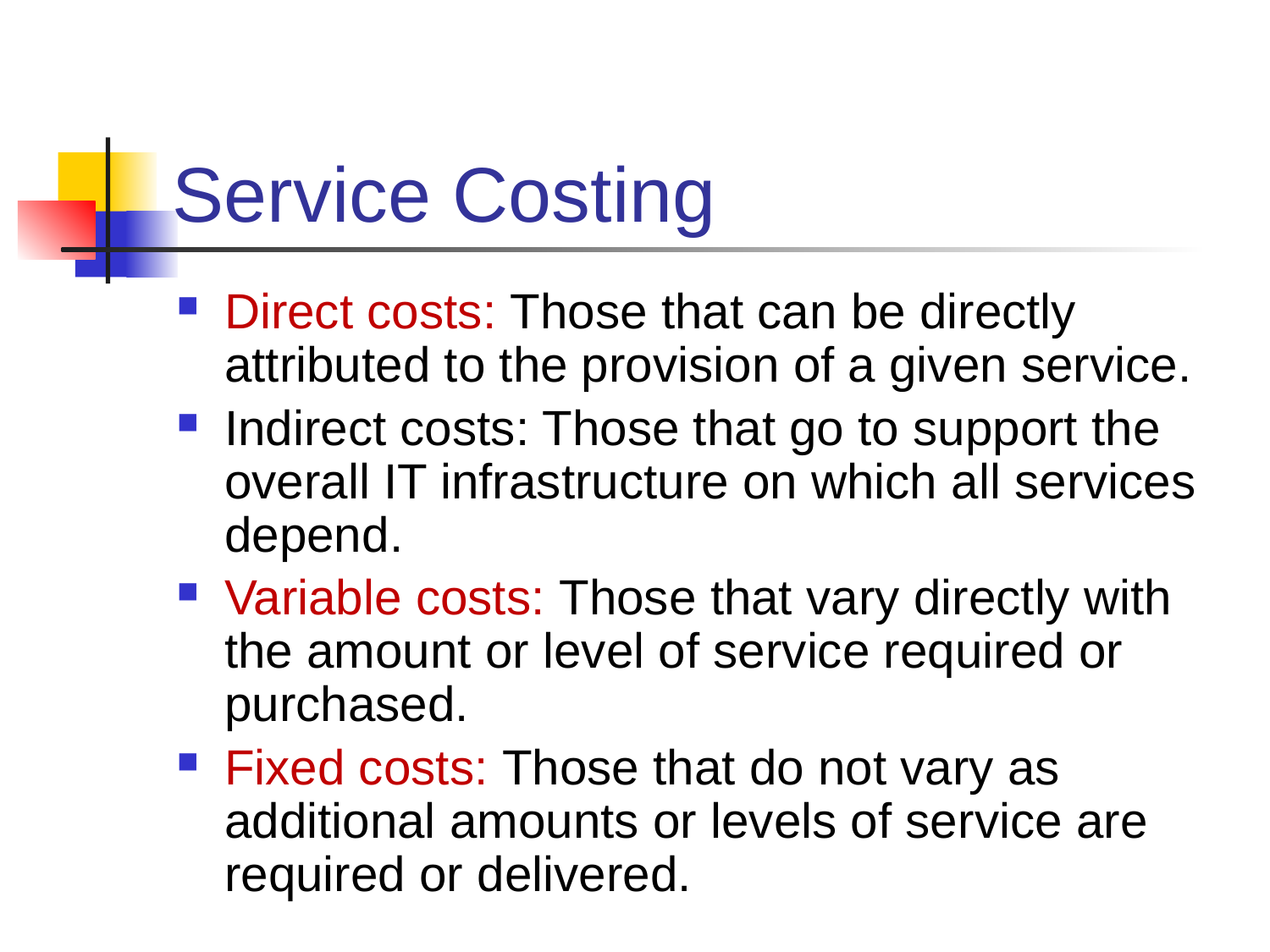

# Service Costing
Direct costs: Those that can be directly attributed to the provision of a given service.
Indirect costs: Those that go to support the overall IT infrastructure on which all services depend.
Variable costs: Those that vary directly with the amount or level of service required or purchased.
Fixed costs: Those that do not vary as additional amounts or levels of service are required or delivered.